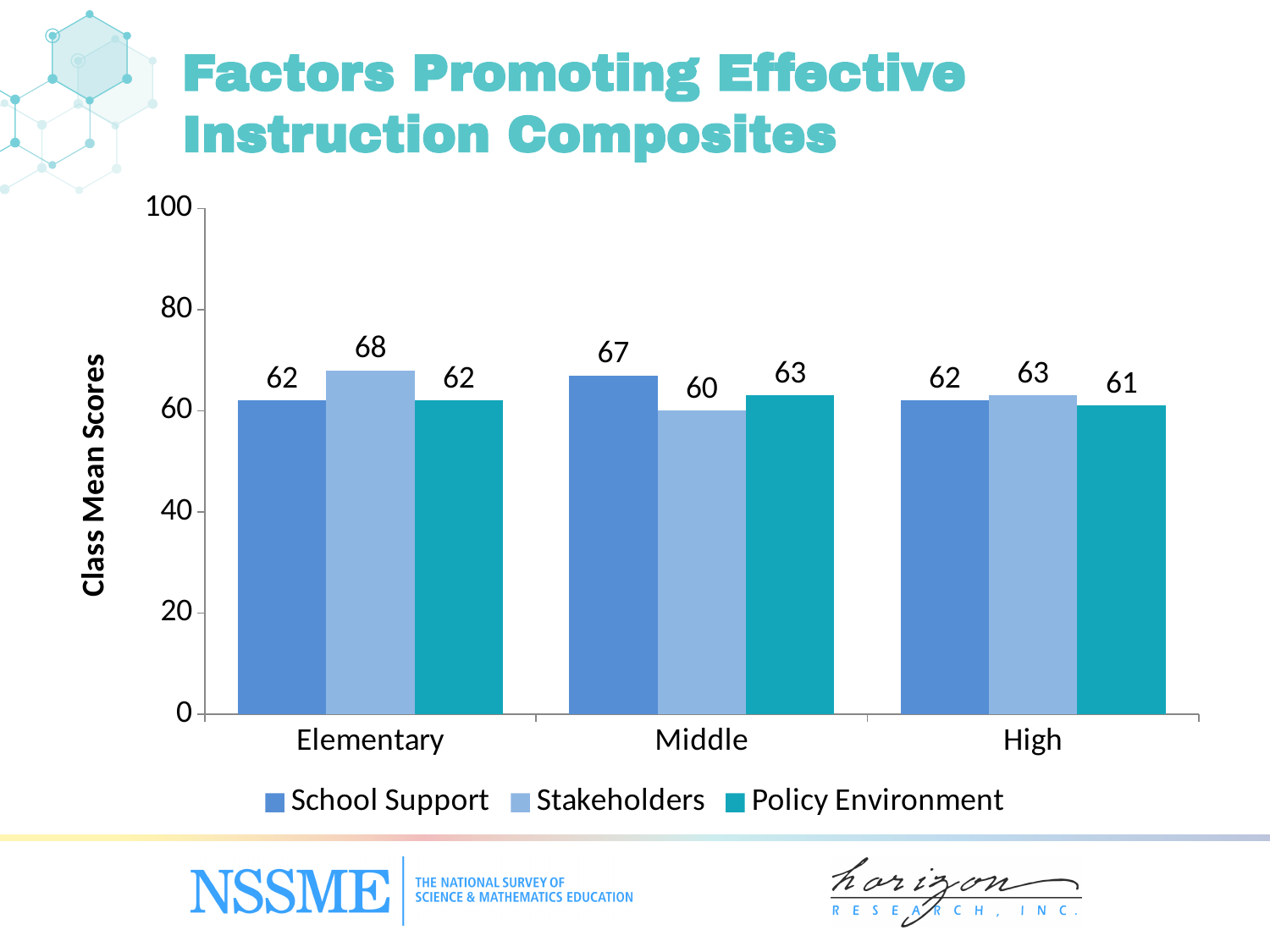

Factors Promoting Effective Instruction Composites

### Chart

| Category | School Support | Stakeholders | Policy Environment |
|---|---|---|---|
| Elementary | 62.0 | 68.0 | 62.0 |
| Middle | 67.0 | 60.0 | 63.0 |
| High | 62.0 | 63.0 | 61.0 |